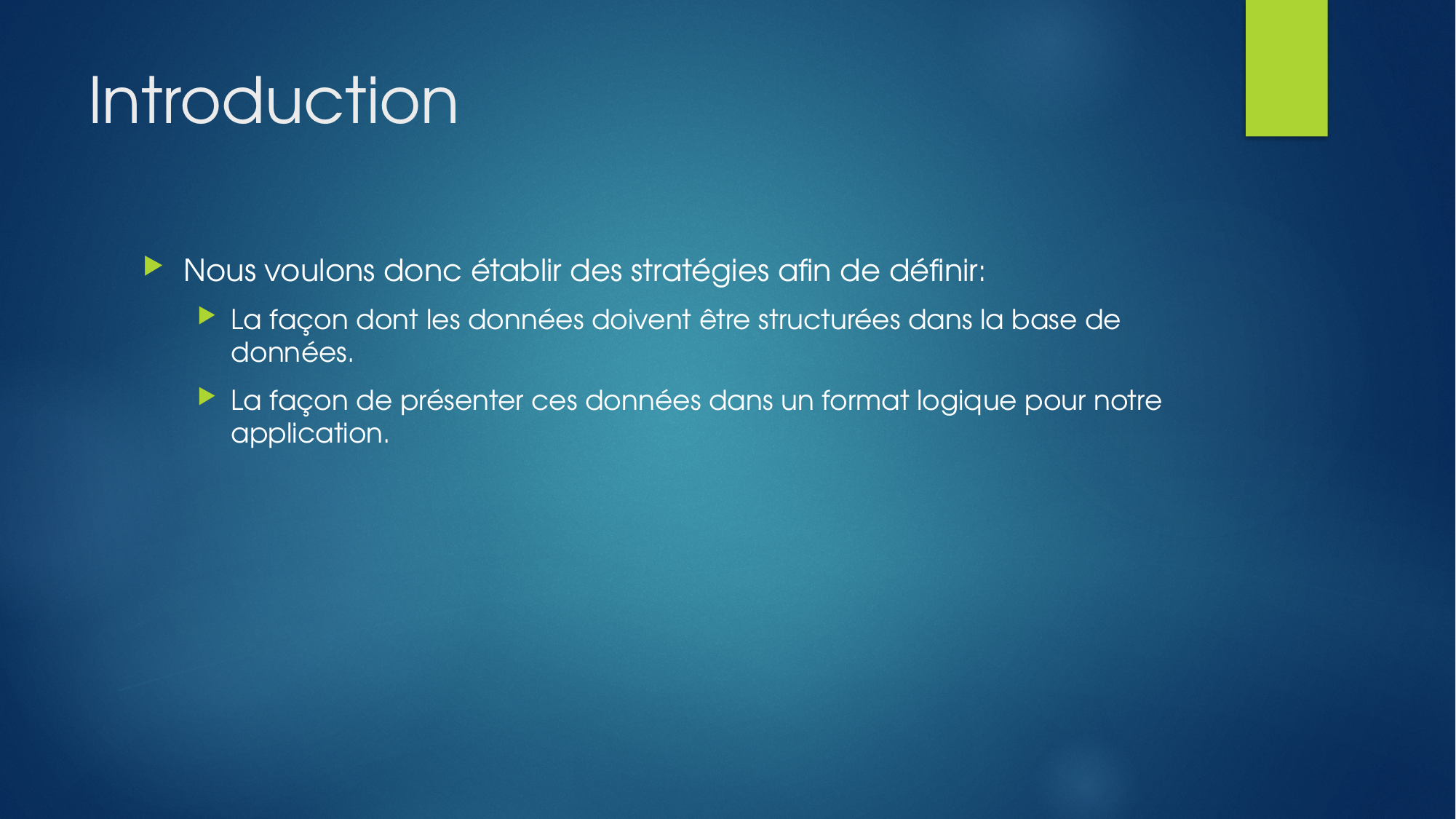

# Introduction
Nous voulons donc établir des stratégies afin de définir:
La façon dont les données doivent être structurées dans la base de données.
La façon de présenter ces données dans un format logique pour notre application.